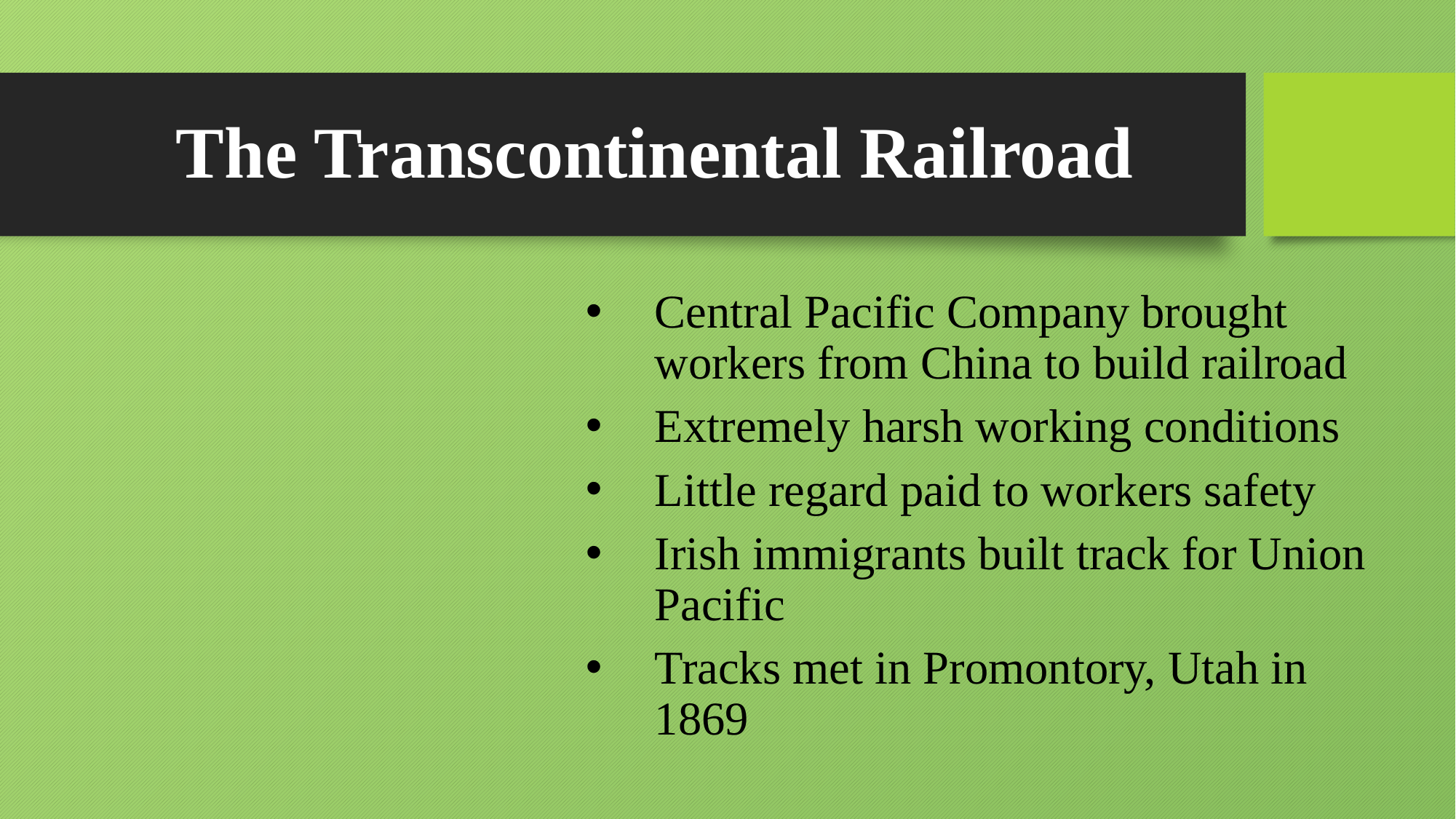

# The Transcontinental Railroad
Central Pacific Company brought workers from China to build railroad
Extremely harsh working conditions
Little regard paid to workers safety
Irish immigrants built track for Union Pacific
Tracks met in Promontory, Utah in 1869